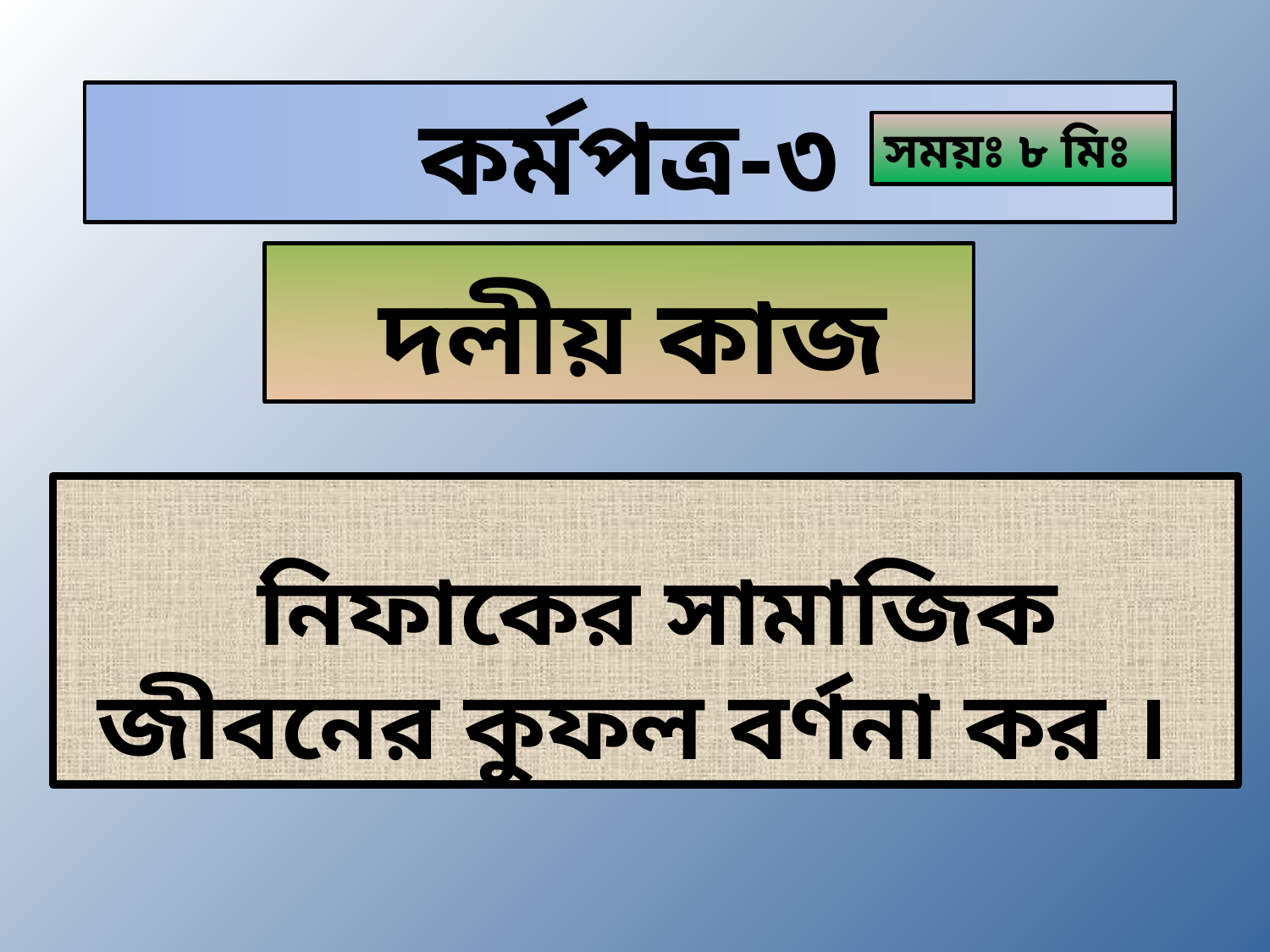

কর্মপত্র-৩
সময়ঃ ৮ মিঃ
 দলীয় কাজ

 নিফাকের সামাজিক জীবনের কুফল বর্ণনা কর ।